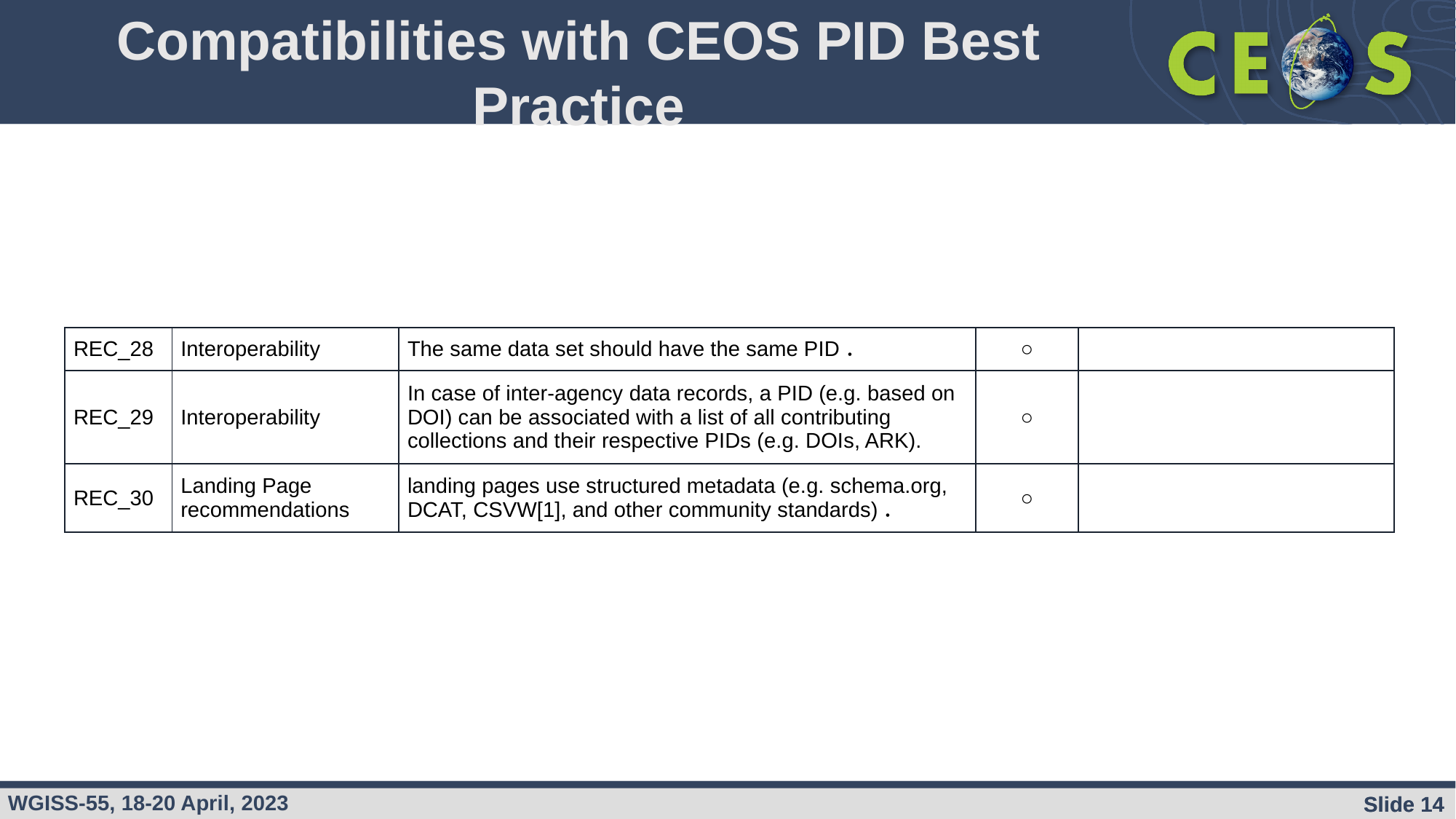

Compatibilities with CEOS PID Best Practice
| REC\_28 | Interoperability | The same data set should have the same PID． | ○ |  |
| --- | --- | --- | --- | --- |
| REC\_29 | Interoperability | In case of inter-agency data records, a PID (e.g. based on DOI) can be associated with a list of all contributing collections and their respective PIDs (e.g. DOIs, ARK). | ○ |  |
| REC\_30 | Landing Page recommendations | landing pages use structured metadata (e.g. schema.org, DCAT, CSVW[1], and other community standards)． | ○ |  |
Slide 14